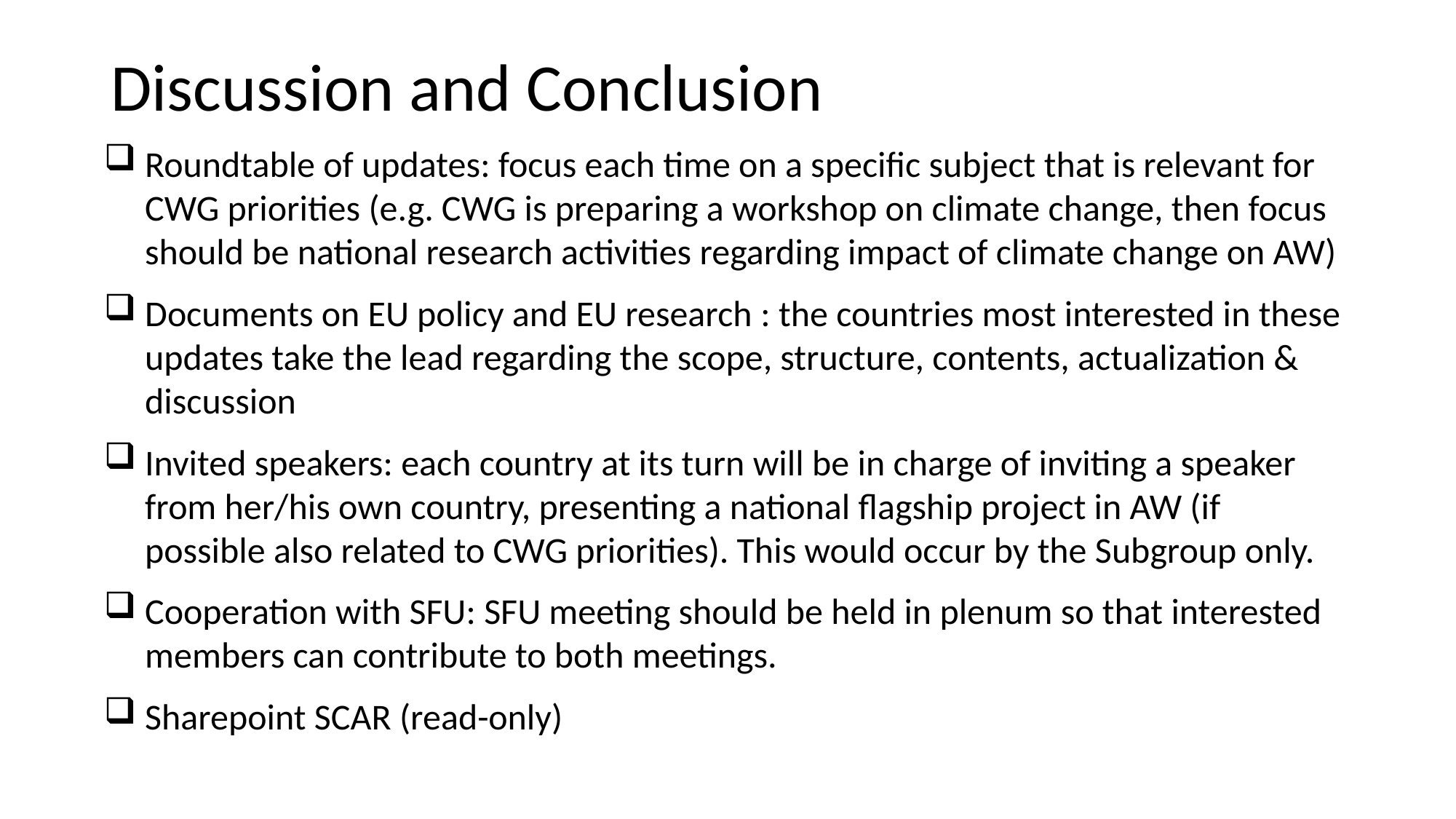

# Discussion and Conclusion
Roundtable of updates: focus each time on a specific subject that is relevant for CWG priorities (e.g. CWG is preparing a workshop on climate change, then focus should be national research activities regarding impact of climate change on AW)

Documents on EU policy and EU research : the countries most interested in these updates take the lead regarding the scope, structure, contents, actualization & discussion

Invited speakers: each country at its turn will be in charge of inviting a speaker from her/his own country, presenting a national flagship project in AW (if possible also related to CWG priorities). This would occur by the Subgroup only.

Cooperation with SFU: SFU meeting should be held in plenum so that interested members can contribute to both meetings.

Sharepoint SCAR (read-only)